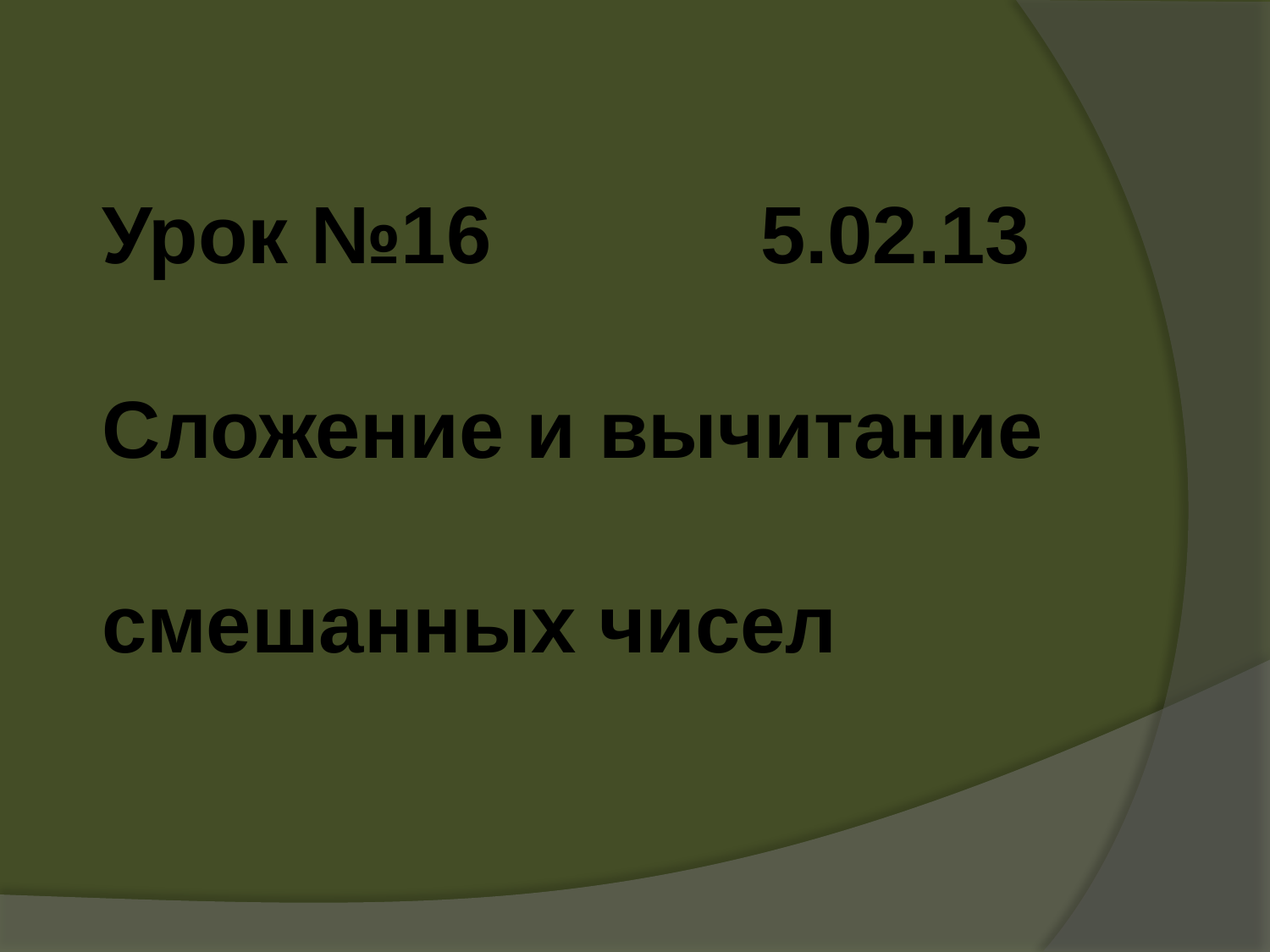

# Урок №16            5.02.13 Сложение и вычитание смешанных чисел